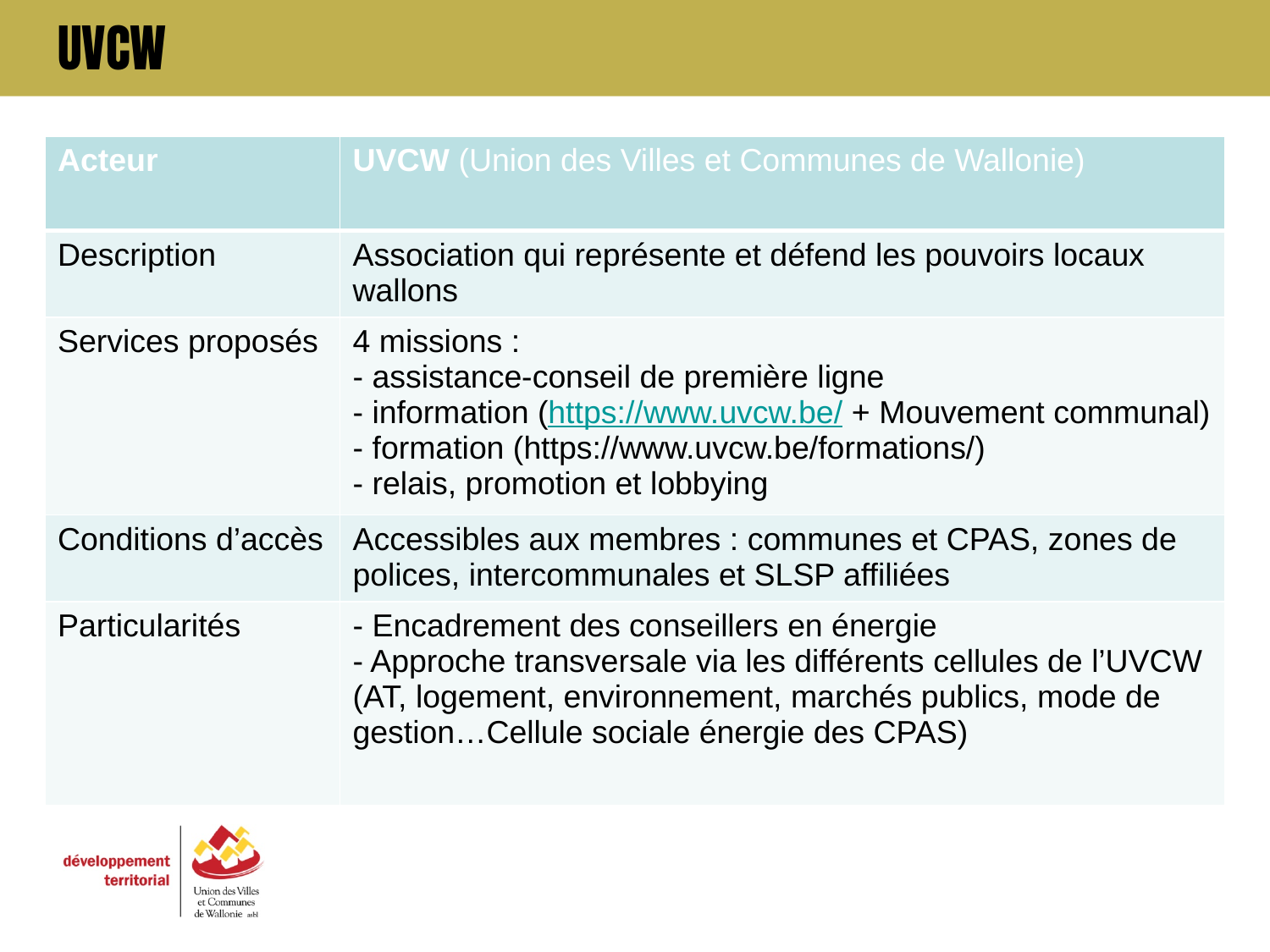

# UVCW
| Acteur | UVCW (Union des Villes et Communes de Wallonie) |
| --- | --- |
| Description | Association qui représente et défend les pouvoirs locaux wallons |
| Services proposés | 4 missions : - assistance-conseil de première ligne - information (https://www.uvcw.be/ + Mouvement communal) - formation (https://www.uvcw.be/formations/) - relais, promotion et lobbying |
| Conditions d’accès | Accessibles aux membres : communes et CPAS, zones de polices, intercommunales et SLSP affiliées |
| Particularités | - Encadrement des conseillers en énergie - Approche transversale via les différents cellules de l’UVCW (AT, logement, environnement, marchés publics, mode de gestion…Cellule sociale énergie des CPAS) |